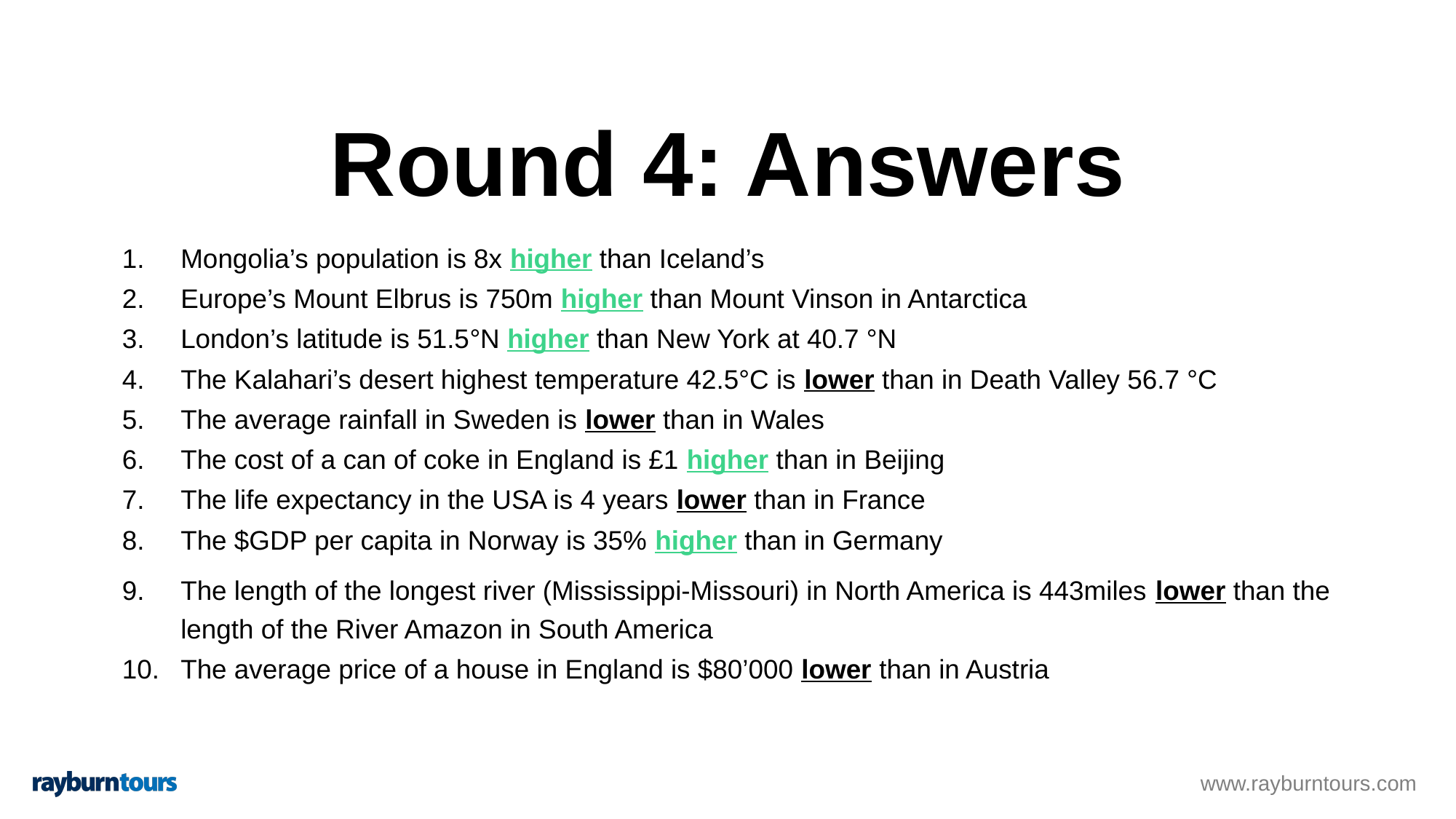

# Round 4: Answers
Mongolia’s population is 8x higher than Iceland’s
Europe’s Mount Elbrus is 750m higher than Mount Vinson in Antarctica
London’s latitude is 51.5°N higher than New York at 40.7 °N
The Kalahari’s desert highest temperature 42.5°C is lower than in Death Valley 56.7 °C
The average rainfall in Sweden is lower than in Wales
The cost of a can of coke in England is £1 higher than in Beijing
The life expectancy in the USA is 4 years lower than in France
The $GDP per capita in Norway is 35% higher than in Germany
The length of the longest river (Mississippi-Missouri) in North America is 443miles lower than the length of the River Amazon in South America
The average price of a house in England is $80’000 lower than in Austria